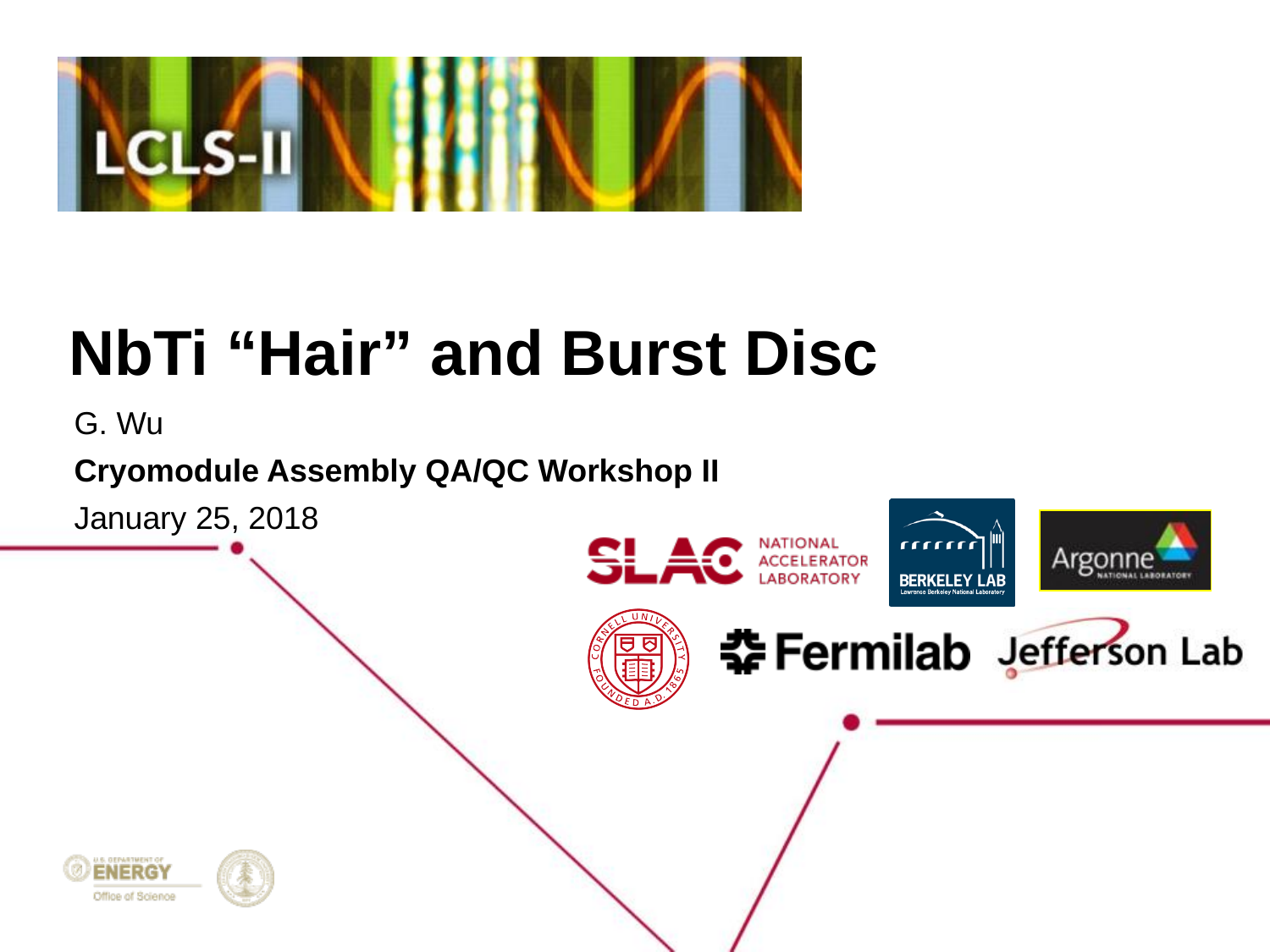

# NbTi “Hair” and Burst Disc
G. Wu
Cryomodule Assembly QA/QC Workshop II
January 25, 2018